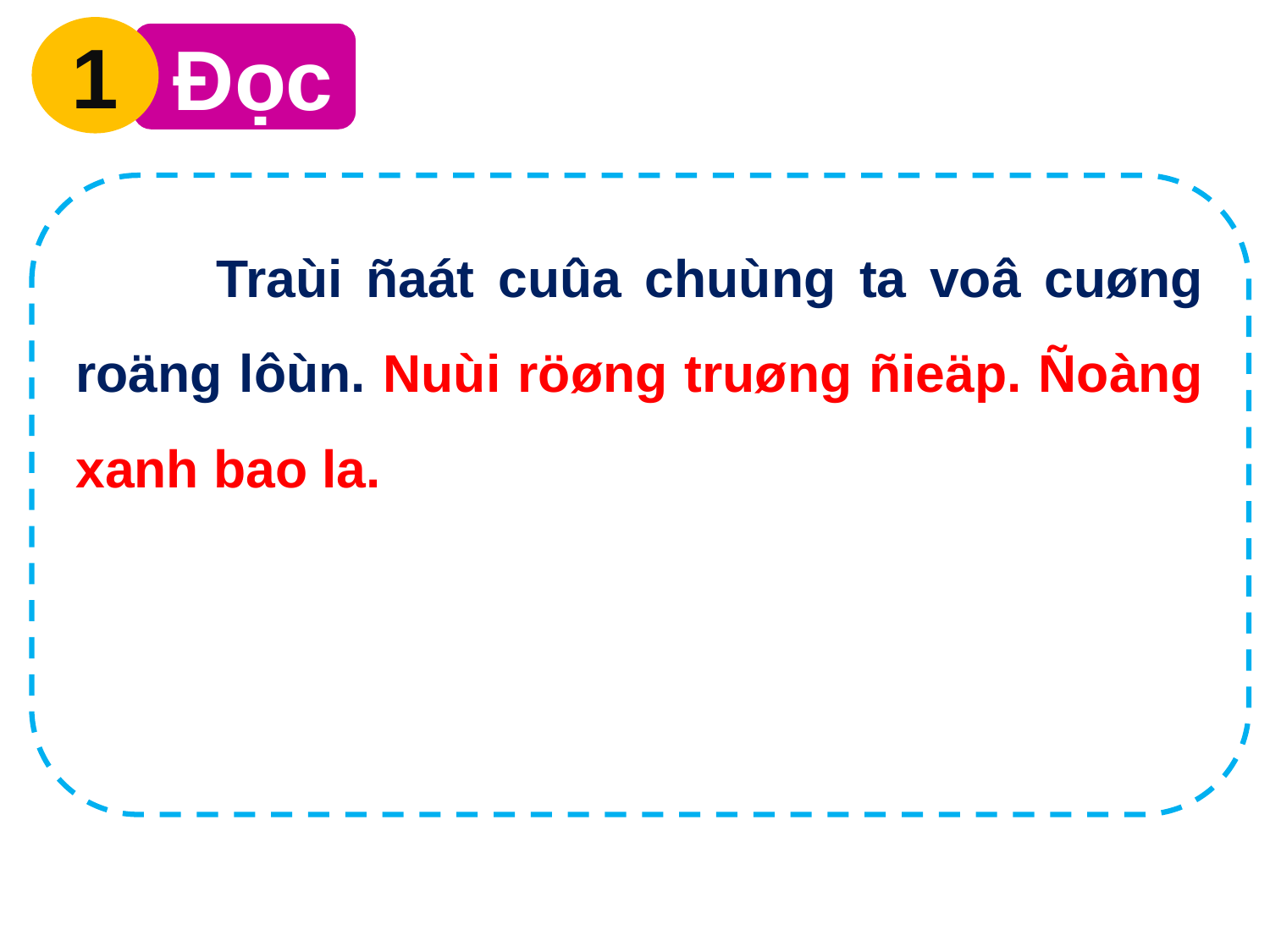

1
 Đọc
      Traùi ñaát cuûa chuùng ta voâ cuøng roäng lôùn. Nuùi röøng truøng ñieäp. Ñoàng xanh bao la.